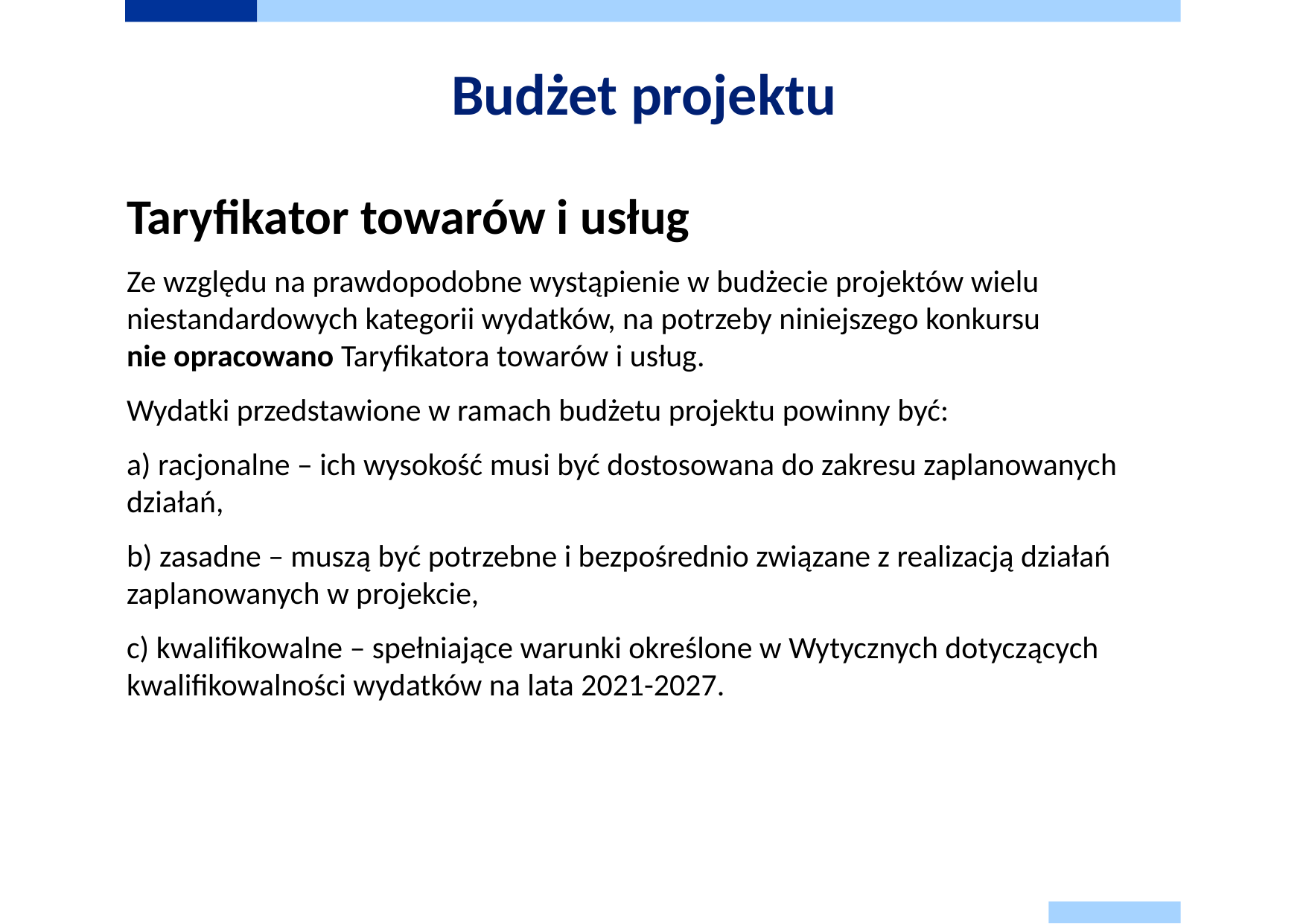

# Budżet projektu
Taryfikator towarów i usług
Ze względu na prawdopodobne wystąpienie w budżecie projektów wielu niestandardowych kategorii wydatków, na potrzeby niniejszego konkursu
nie opracowano Taryfikatora towarów i usług.
Wydatki przedstawione w ramach budżetu projektu powinny być:
a) racjonalne – ich wysokość musi być dostosowana do zakresu zaplanowanych działań,
b) zasadne – muszą być potrzebne i bezpośrednio związane z realizacją działań zaplanowanych w projekcie,
c) kwalifikowalne – spełniające warunki określone w Wytycznych dotyczących kwalifikowalności wydatków na lata 2021-2027.